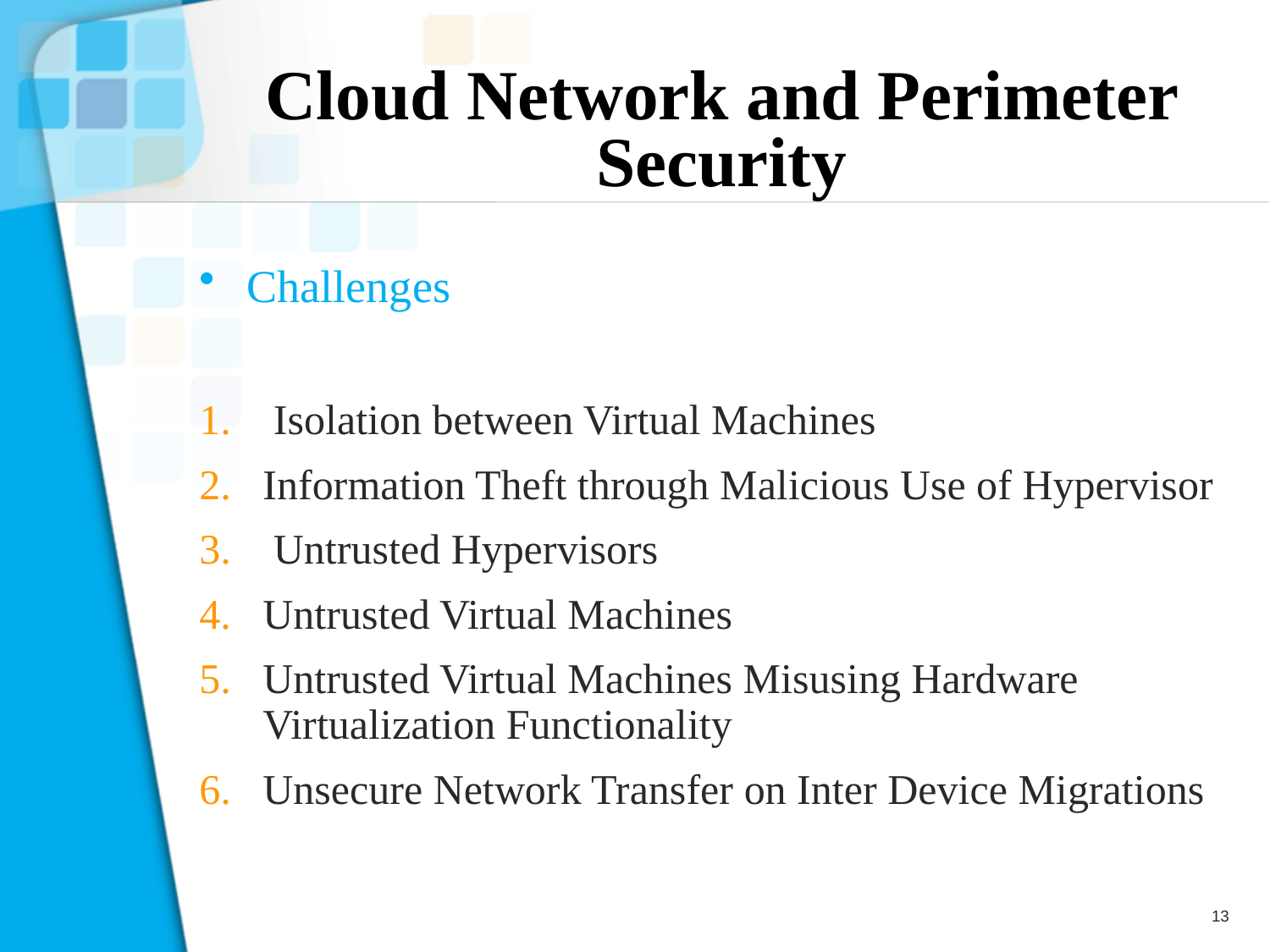

# Cloud Network and Perimeter Security
Challenges

 Isolation between Virtual Machines
Information Theft through Malicious Use of Hypervisor
 Untrusted Hypervisors
Untrusted Virtual Machines
Untrusted Virtual Machines Misusing Hardware Virtualization Functionality
Unsecure Network Transfer on Inter Device Migrations

13